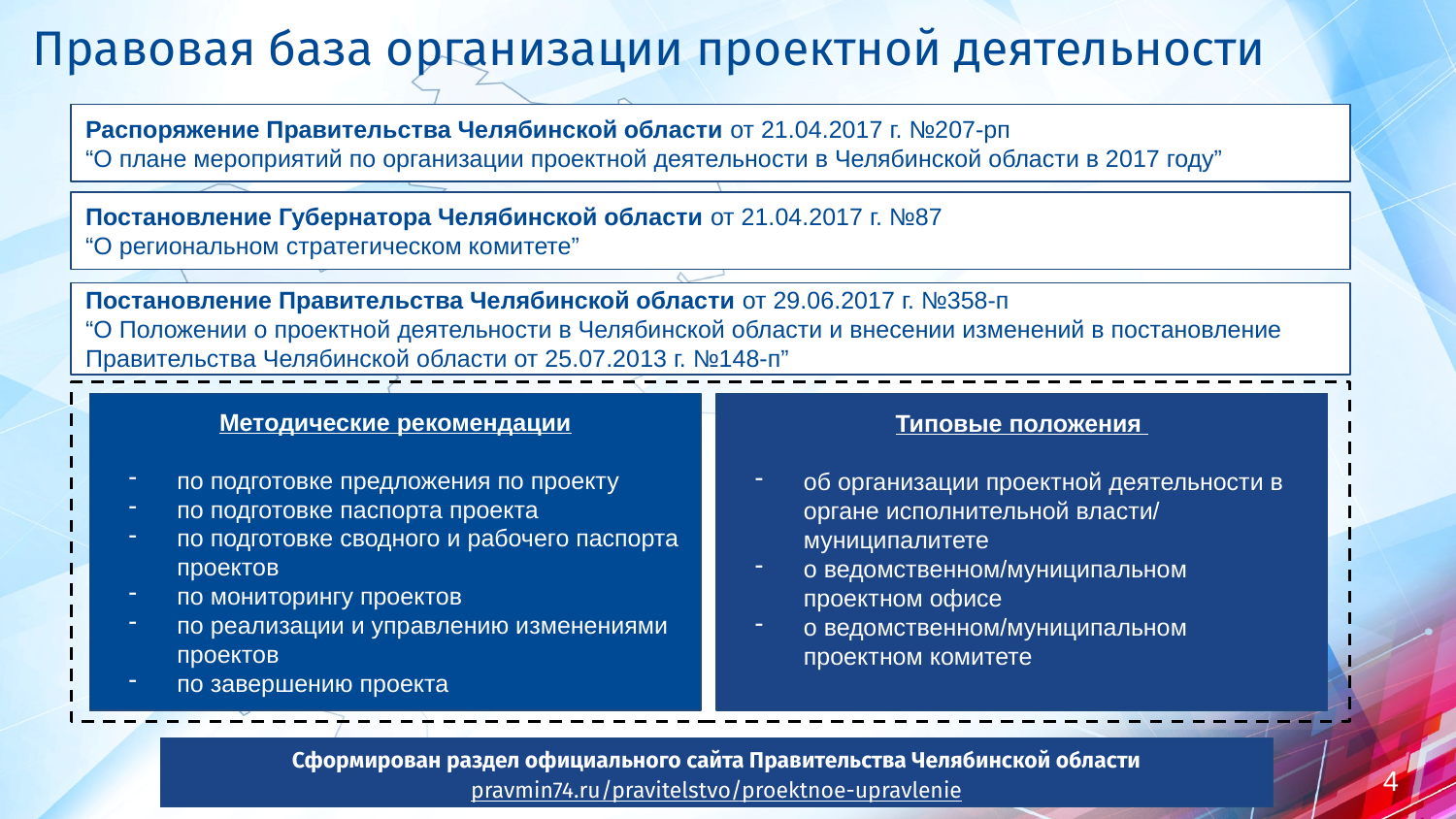

Правовая база организации проектной деятельности

Распоряжение Правительства Челябинской области от 21.04.2017 г. №207-рп
“О плане мероприятий по организации проектной деятельности в Челябинской области в 2017 году”
Постановление Губернатора Челябинской области от 21.04.2017 г. №87
“О региональном стратегическом комитете”
Постановление Правительства Челябинской области от 29.06.2017 г. №358-п
“О Положении о проектной деятельности в Челябинской области и внесении изменений в постановление Правительства Челябинской области от 25.07.2013 г. №148-п”

Методические рекомендации

по подготовке предложения по проекту
по подготовке паспорта проекта
по подготовке сводного и рабочего паспорта проектов
по мониторингу проектов
по реализации и управлению изменениями проектов
по завершению проекта

Типовые положения

об организации проектной деятельности в органе исполнительной власти/ муниципалитете
о ведомственном/муниципальном проектном офисе
о ведомственном/муниципальном  проектном комитете
Сформирован раздел официального сайта Правительства Челябинской области
pravmin74.ru/pravitelstvo/proektnoe-upravlenie
4